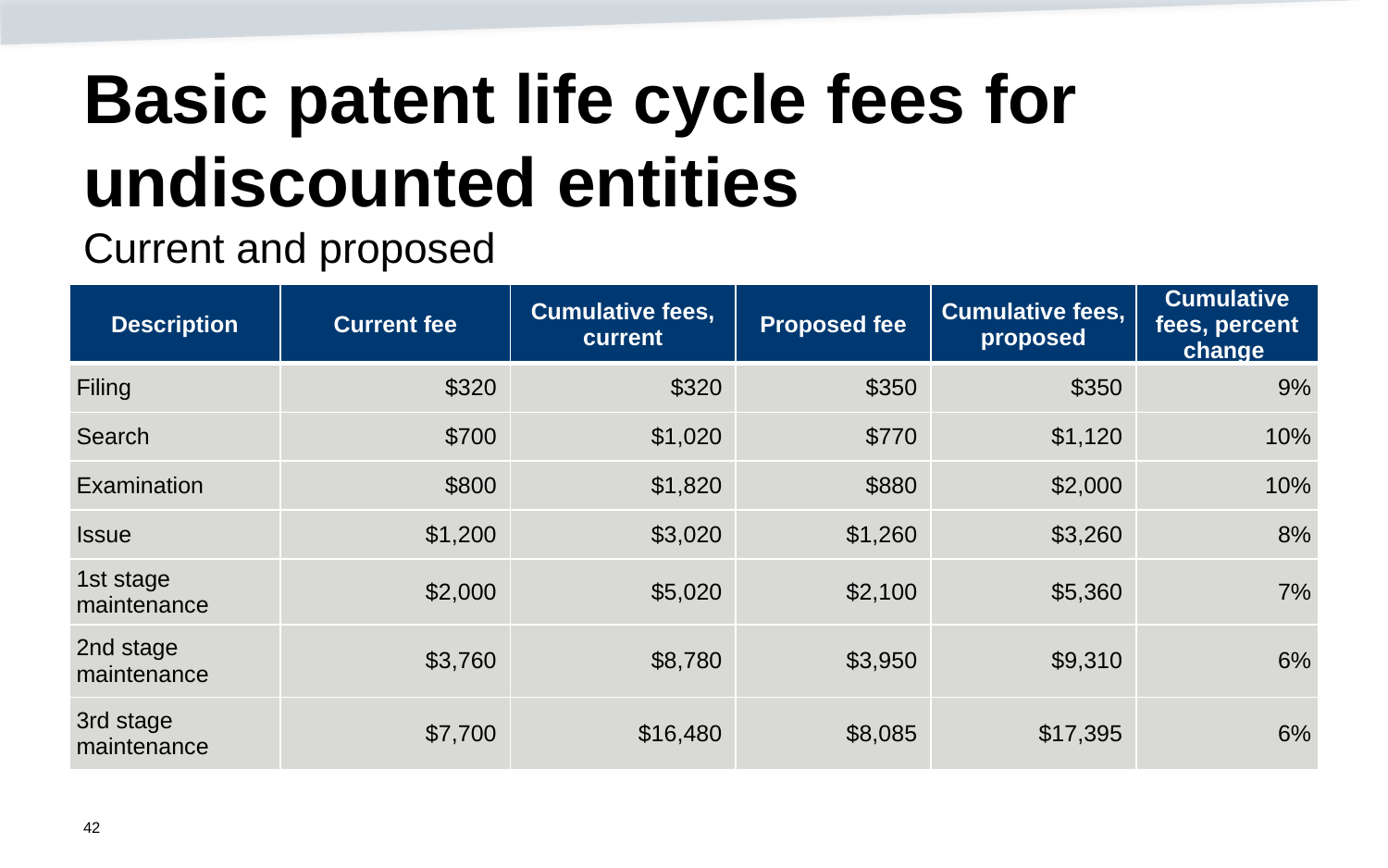

# Basic patent life cycle fees for undiscounted entities Current and proposed
| Description | Current fee | Cumulative fees, current | Proposed fee | Cumulative fees, proposed | Cumulative fees, percent change |
| --- | --- | --- | --- | --- | --- |
| Filing | $320 | $320 | $350 | $350 | 9% |
| Search | $700 | $1,020 | $770 | $1,120 | 10% |
| Examination | $800 | $1,820 | $880 | $2,000 | 10% |
| Issue | $1,200 | $3,020 | $1,260 | $3,260 | 8% |
| 1st stage maintenance | $2,000 | $5,020 | $2,100 | $5,360 | 7% |
| 2nd stage maintenance | $3,760 | $8,780 | $3,950 | $9,310 | 6% |
| 3rd stage maintenance | $7,700 | $16,480 | $8,085 | $17,395 | 6% |
42